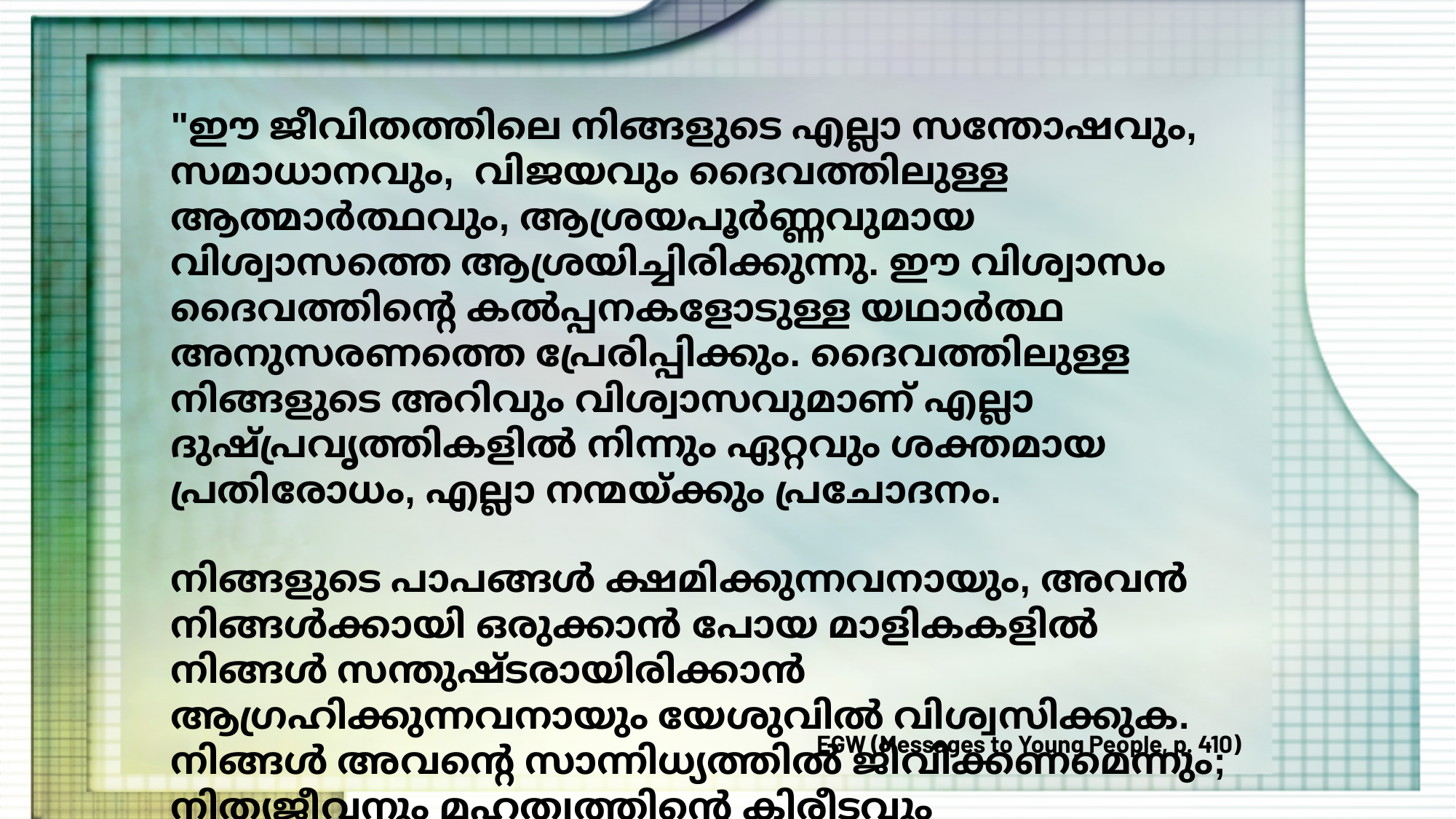

"ഈ ജീവിതത്തിലെ നിങ്ങളുടെ എല്ലാ സന്തോഷവും, സമാധാനവും,  വിജയവും ദൈവത്തിലുള്ള ആത്മാർത്ഥവും, ആശ്രയപൂർണ്ണവുമായ വിശ്വാസത്തെ ആശ്രയിച്ചിരിക്കുന്നു. ഈ വിശ്വാസം ദൈവത്തിന്റെ കൽപ്പനകളോടുള്ള യഥാർത്ഥ അനുസരണത്തെ പ്രേരിപ്പിക്കും. ദൈവത്തിലുള്ള നിങ്ങളുടെ അറിവും വിശ്വാസവുമാണ് എല്ലാ ദുഷ്പ്രവൃത്തികളിൽ നിന്നും ഏറ്റവും ശക്തമായ പ്രതിരോധം, എല്ലാ നന്മയ്ക്കും പ്രചോദനം.

നിങ്ങളുടെ പാപങ്ങൾ ക്ഷമിക്കുന്നവനായും, അവൻ നിങ്ങൾക്കായി ഒരുക്കാൻ പോയ മാളികകളിൽ നിങ്ങൾ സന്തുഷ്ടരായിരിക്കാൻ ആഗ്രഹിക്കുന്നവനായും യേശുവിൽ വിശ്വസിക്കുക. നിങ്ങൾ അവന്റെ സാന്നിധ്യത്തിൽ ജീവിക്കണമെന്നും; നിത്യജീവനും മഹത്വത്തിന്റെ കിരീടവും നേടണമെന്നും അവൻ ആഗ്രഹിക്കുന്നു."
EGW (Messages to Young People, p. 410)